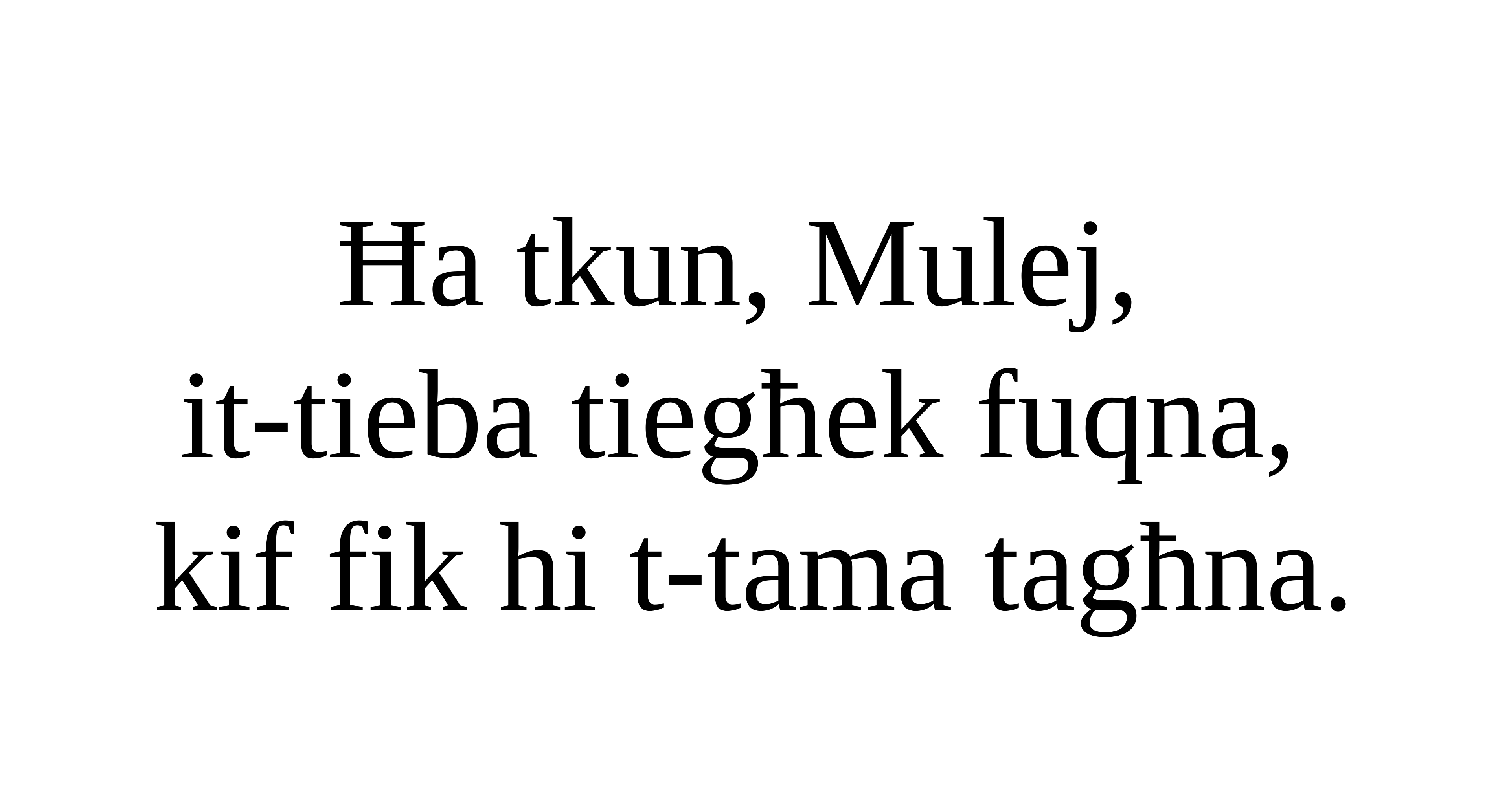

Ħa tkun, Mulej,
it-tieba tiegħek fuqna,
kif fik hi t-tama tagħna.